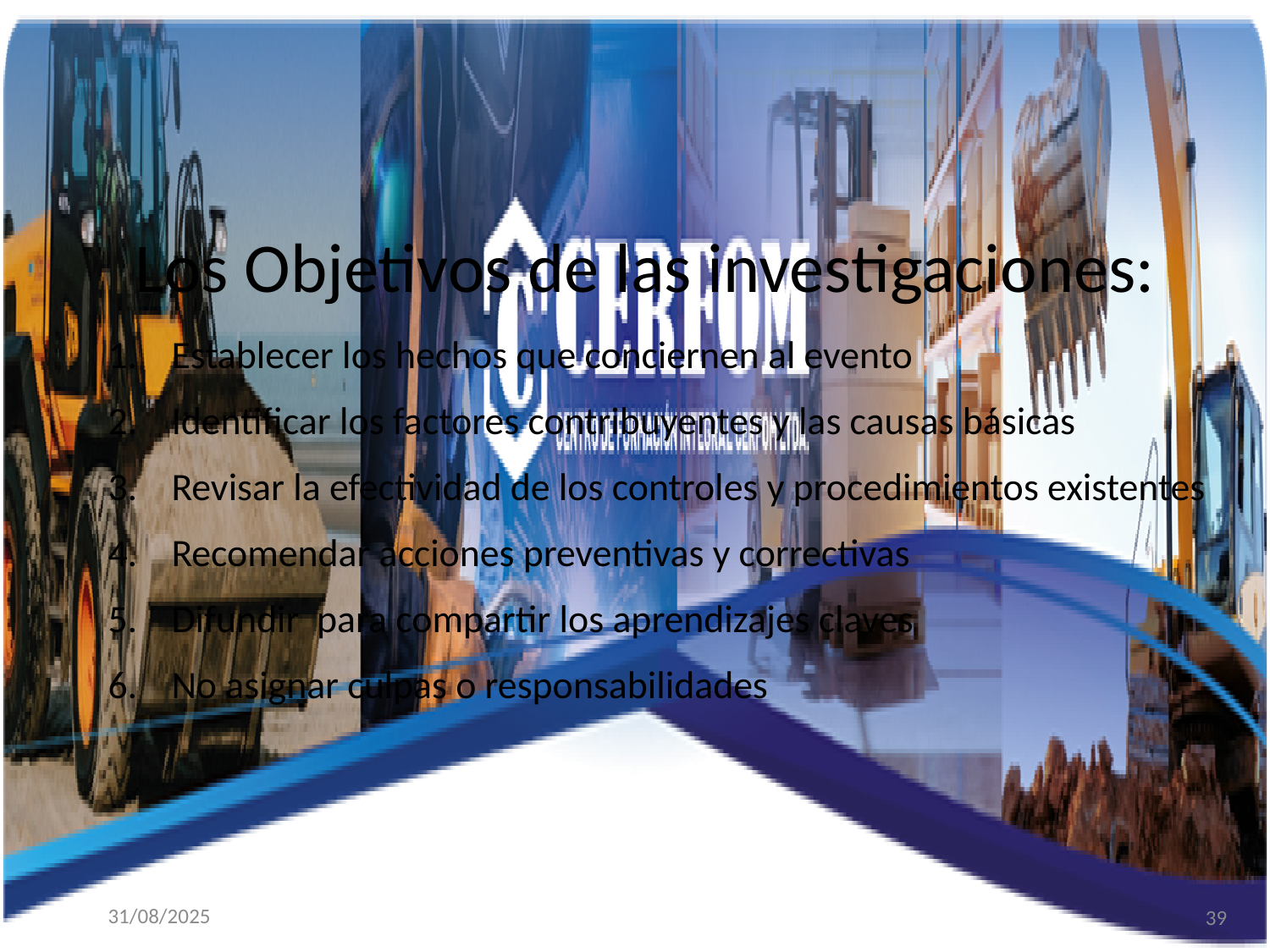

# Los Objetivos de las investigaciones:
Establecer los hechos que conciernen al evento
Identificar los factores contribuyentes y las causas básicas
Revisar la efectividad de los controles y procedimientos existentes
Recomendar acciones preventivas y correctivas
Difundir  para compartir los aprendizajes claves
No asignar culpas o responsabilidades

39
31/08/2025